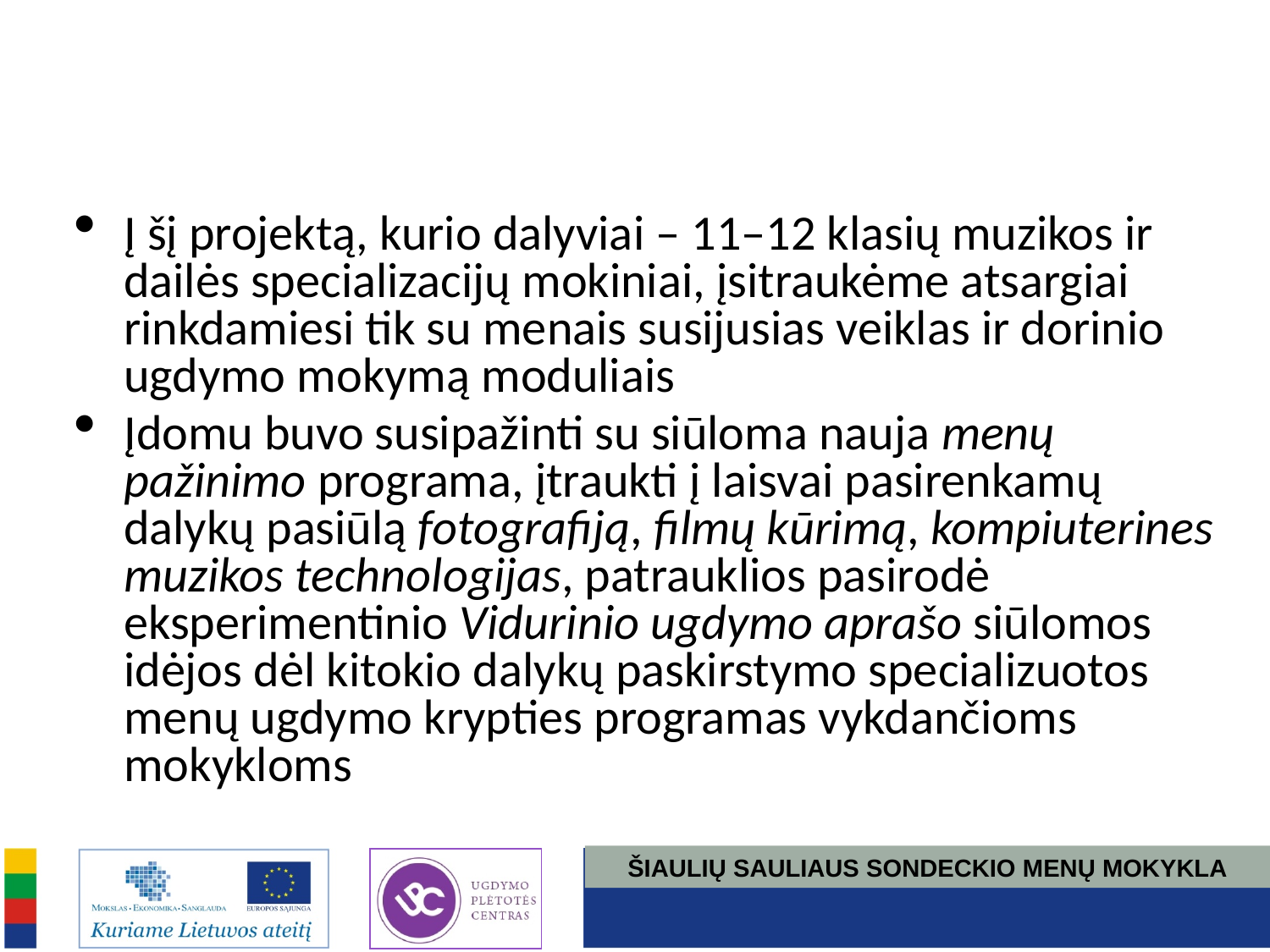

Į šį projektą, kurio dalyviai – 11–12 klasių muzikos ir dailės specializacijų mokiniai, įsitraukėme atsargiai rinkdamiesi tik su menais susijusias veiklas ir dorinio ugdymo mokymą moduliais
Įdomu buvo susipažinti su siūloma nauja menų pažinimo programa, įtraukti į laisvai pasirenkamų dalykų pasiūlą fotografiją, filmų kūrimą, kompiuterines muzikos technologijas, patrauklios pasirodė eksperimentinio Vidurinio ugdymo aprašo siūlomos idėjos dėl kitokio dalykų paskirstymo specializuotos menų ugdymo krypties programas vykdančioms mokykloms
ŠIAULIŲ SAULIAUS SONDECKIO MENŲ MOKYKLA